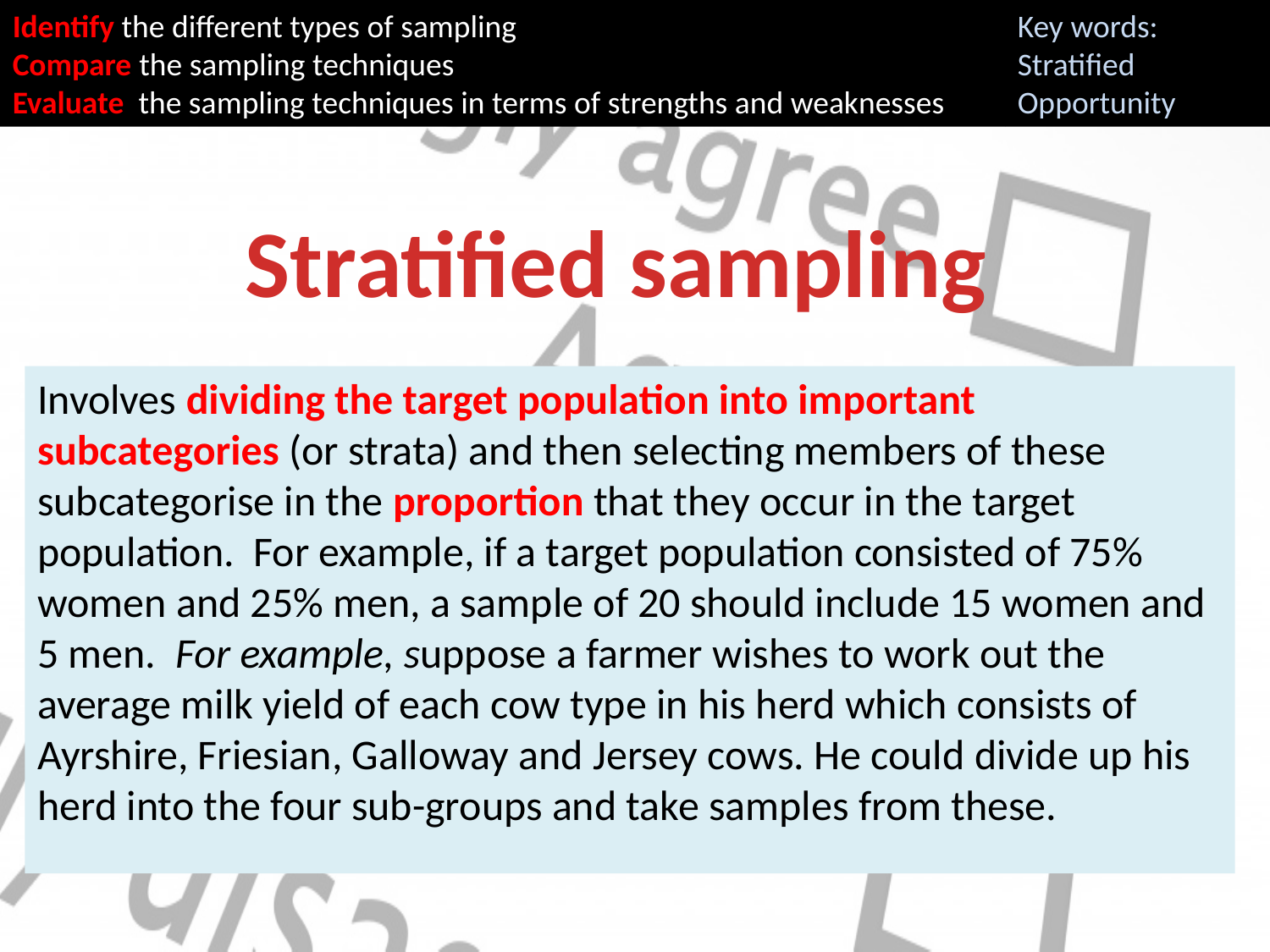

Identify the different types of sampling
Compare the sampling techniques
Evaluate  the sampling techniques in terms of strengths and weaknesses
Key words:
Stratified
Opportunity
Stratified sampling
Involves dividing the target population into important subcategories (or strata) and then selecting members of these subcategorise in the proportion that they occur in the target population.  For example, if a target population consisted of 75% women and 25% men, a sample of 20 should include 15 women and 5 men.  For example, suppose a farmer wishes to work out the average milk yield of each cow type in his herd which consists of Ayrshire, Friesian, Galloway and Jersey cows. He could divide up his herd into the four sub-groups and take samples from these.